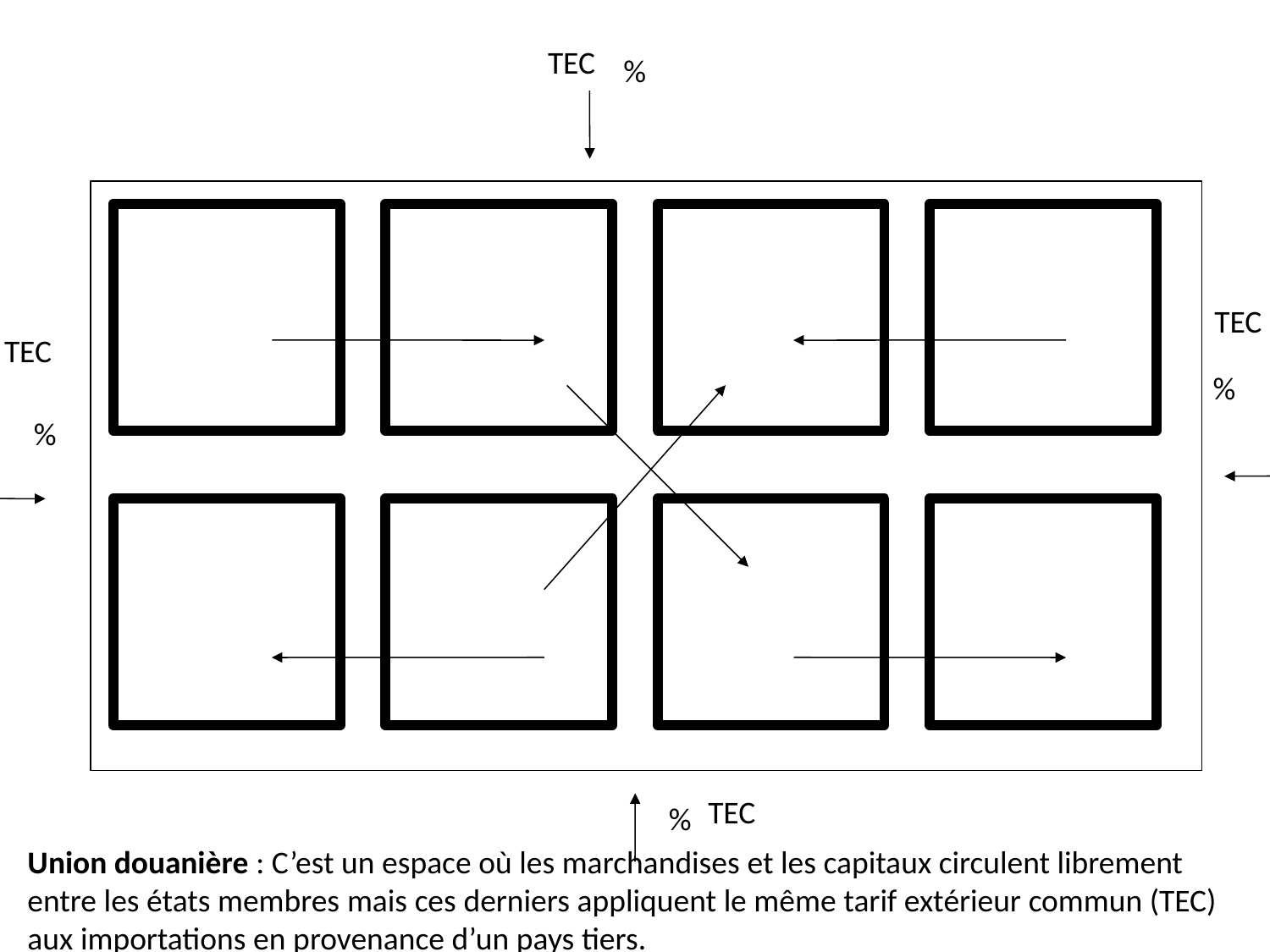

TEC
%

TEC
TEC

%

%

TEC

%
Union douanière : C’est un espace où les marchandises et les capitaux circulent librement entre les états membres mais ces derniers appliquent le même tarif extérieur commun (TEC) aux importations en provenance d’un pays tiers.